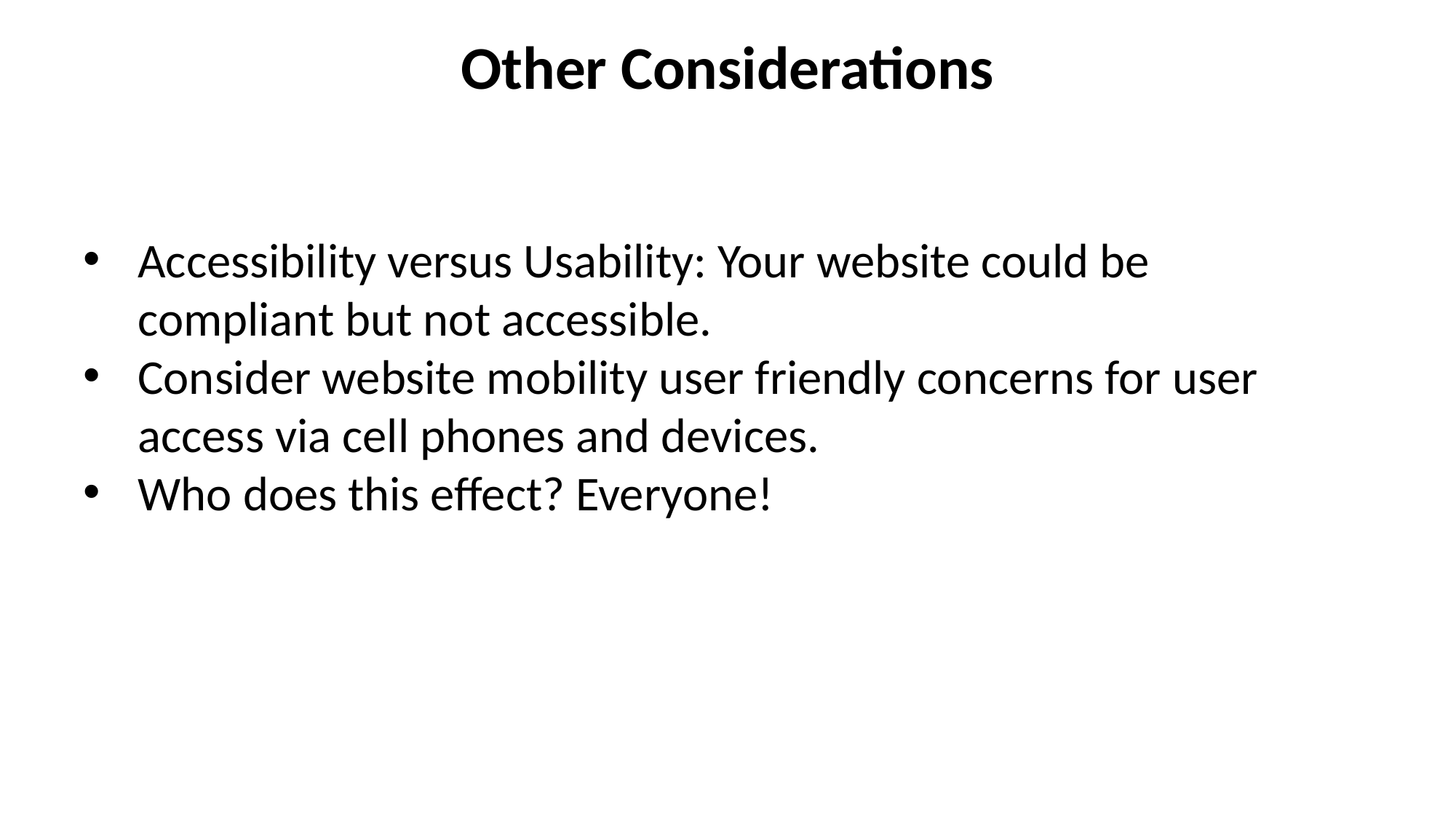

# Other Considerations
Accessibility versus Usability: Your website could be compliant but not accessible.
Consider website mobility user friendly concerns for user access via cell phones and devices.
Who does this effect? Everyone!